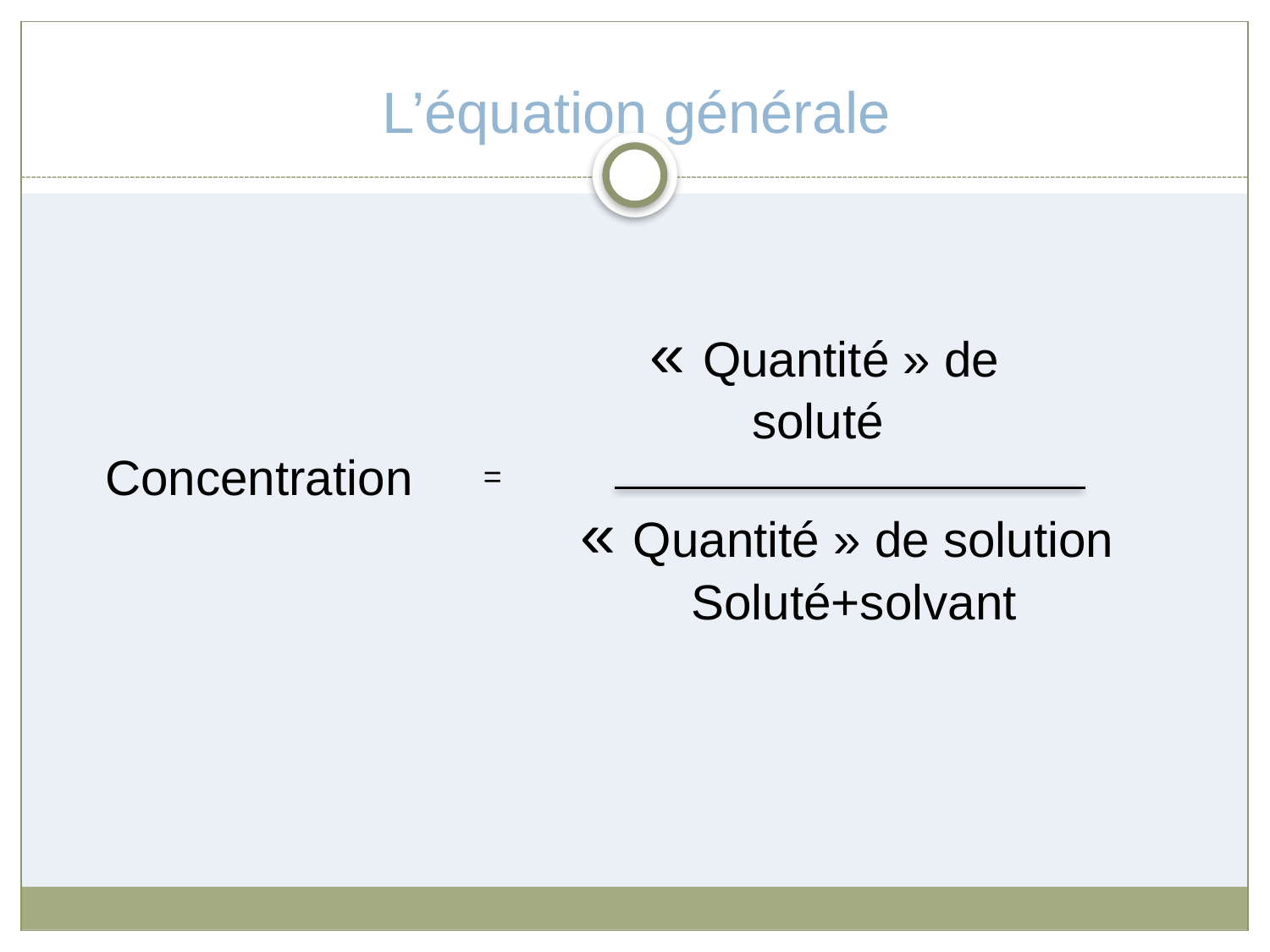

# L’équation générale
« Quantité » de soluté
Concentration
« Quantité » de solution
Soluté+solvant
=